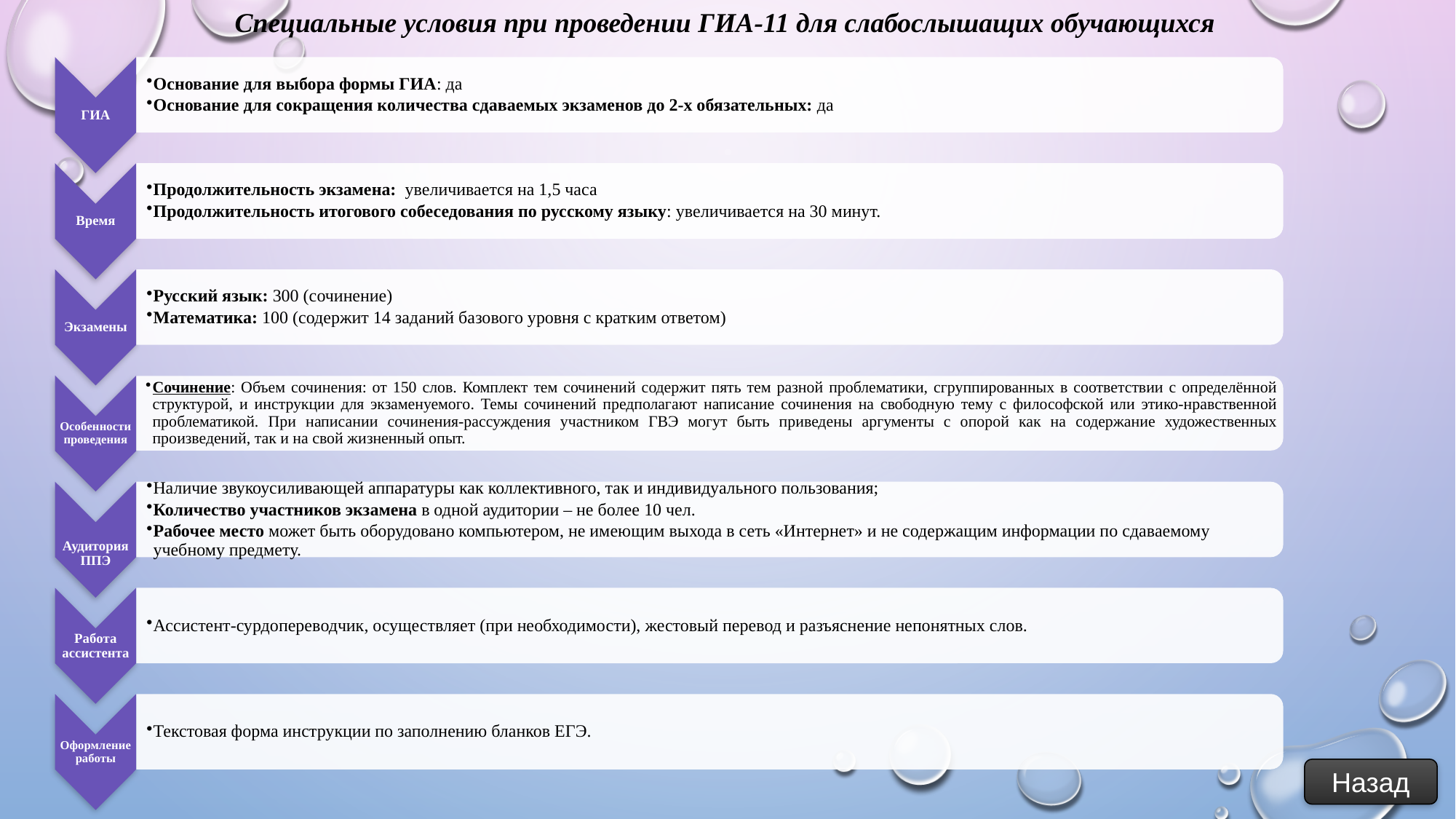

Специальные условия при проведении ГИА-11 для слабослышащих обучающихся
ГИА
Основание для выбора формы ГИА: да
Основание для сокращения количества сдаваемых экзаменов до 2-х обязательных: да
Время
Продолжительность экзамена:  увеличивается на 1,5 часа
Продолжительность итогового собеседования по русскому языку: увеличивается на 30 минут.
Экзамены
Русский язык: 300 (сочинение)
Математика: 100 (содержит 14 заданий базового уровня с кратким ответом)
Особенности проведения
Сочинение: Объем сочинения: от 150 слов. Комплект тем сочинений содержит пять тем разной проблематики, сгруппированных в соответствии с определённой структурой, и инструкции для экзаменуемого. Темы сочинений предполагают написание сочинения на свободную тему с философской или этико-нравственной проблематикой. При написании сочинения-рассуждения участником ГВЭ могут быть приведены аргументы с опорой как на содержание художественных произведений, так и на свой жизненный опыт.

Аудитория ППЭ
Наличие звукоусиливающей аппаратуры как коллективного, так и индивидуального пользования;
Количество участников экзамена в одной аудитории – не более 10 чел.
Рабочее место может быть оборудовано компьютером, не имеющим выхода в сеть «Интернет» и не содержащим информации по сдаваемому учебному предмету.
Работа ассистента
Ассистент-сурдопереводчик, осуществляет (при необходимости), жестовый перевод и разъяснение непонятных слов.
Оформление работы
Текстовая форма инструкции по заполнению бланков ЕГЭ.
Назад